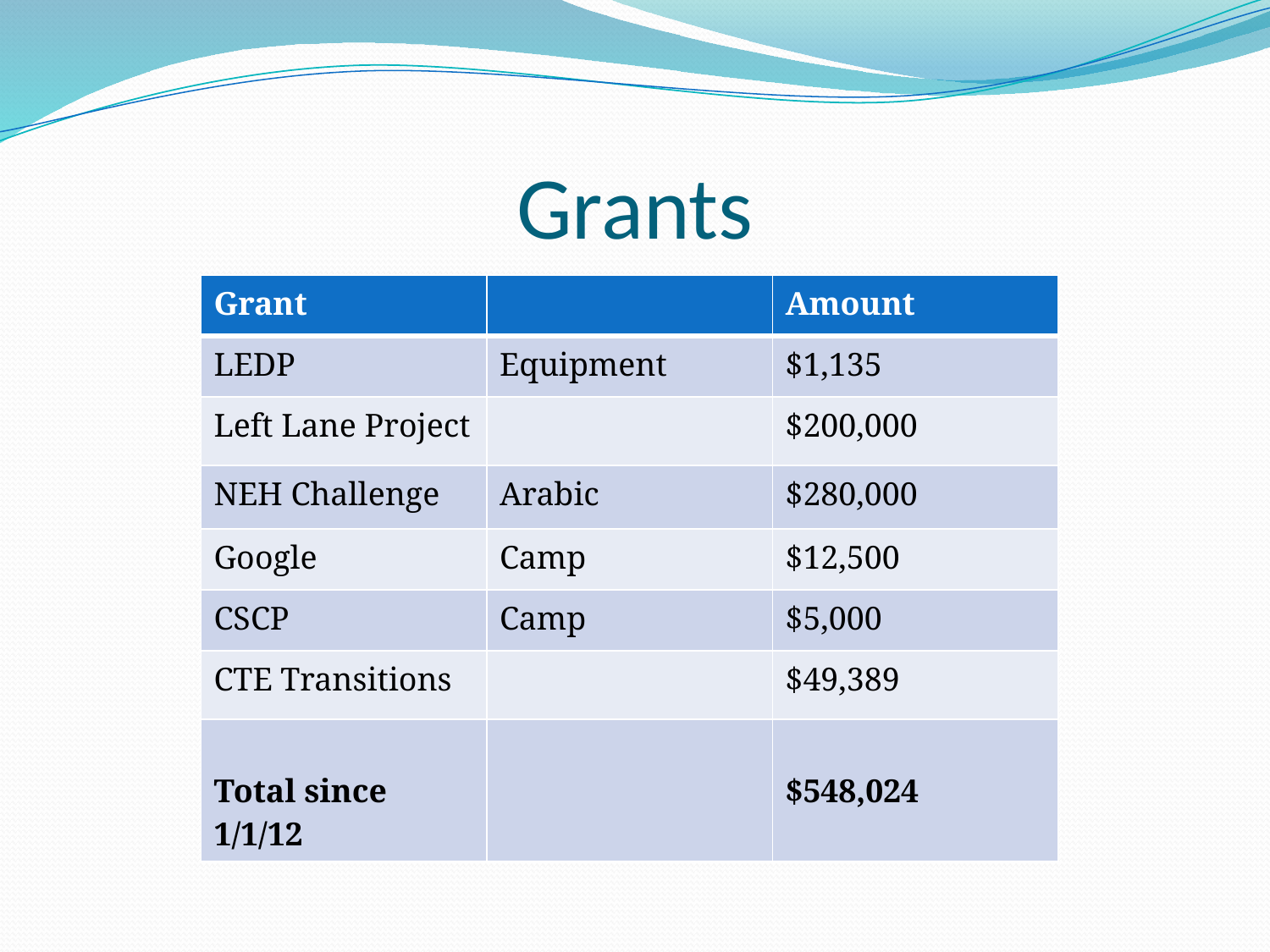

# Grants
| Grant |  | Amount |
| --- | --- | --- |
| LEDP | Equipment | $1,135 |
| Left Lane Project |  | $200,000 |
| NEH Challenge | Arabic | $280,000 |
| Google | Camp | $12,500 |
| CSCP | Camp | $5,000 |
| CTE Transitions |  | $49,389 |
| Total since 1/1/12 |  | $548,024 |